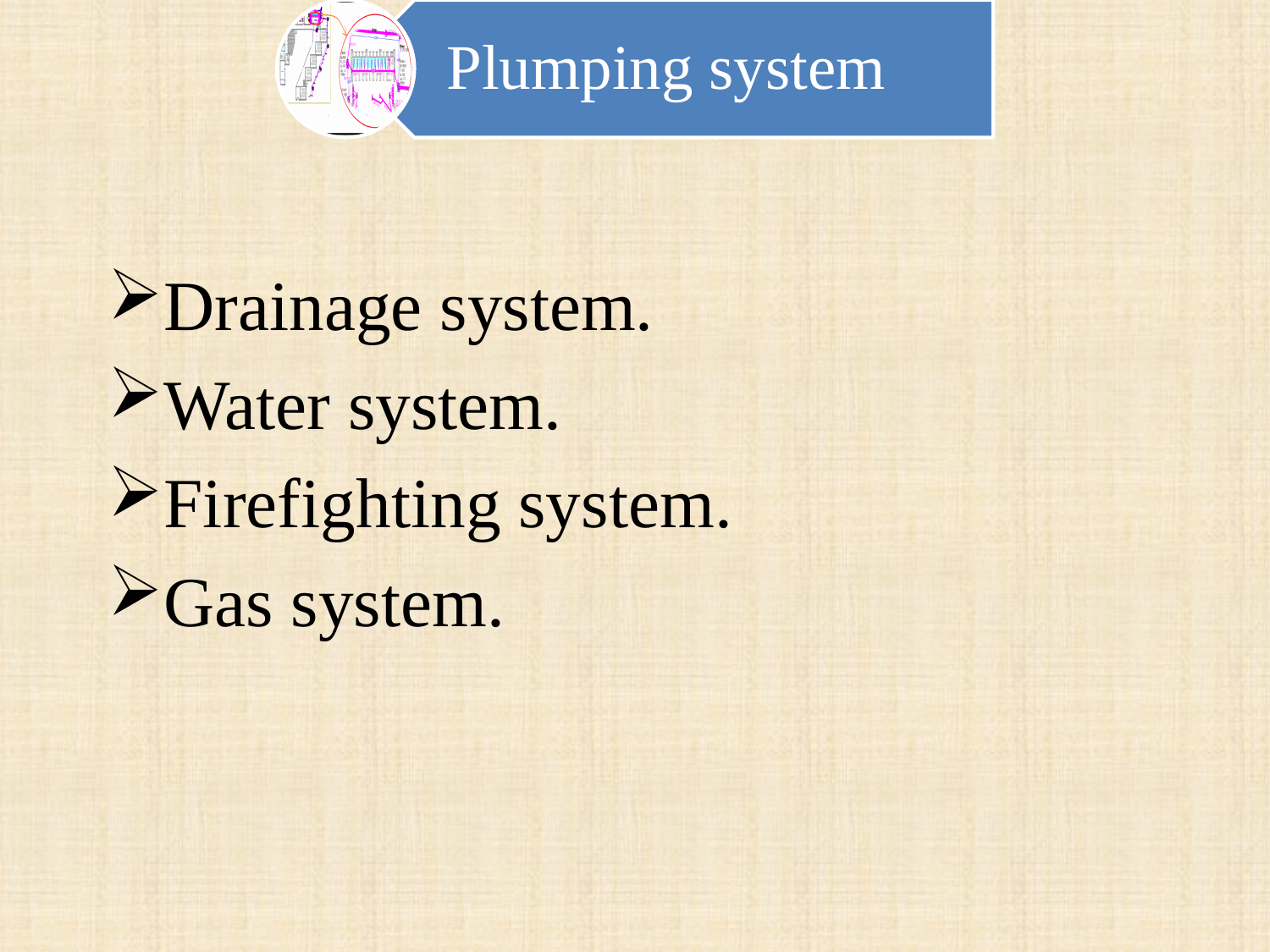

Plumping system
Drainage system.
Water system.
Firefighting system.
Gas system.